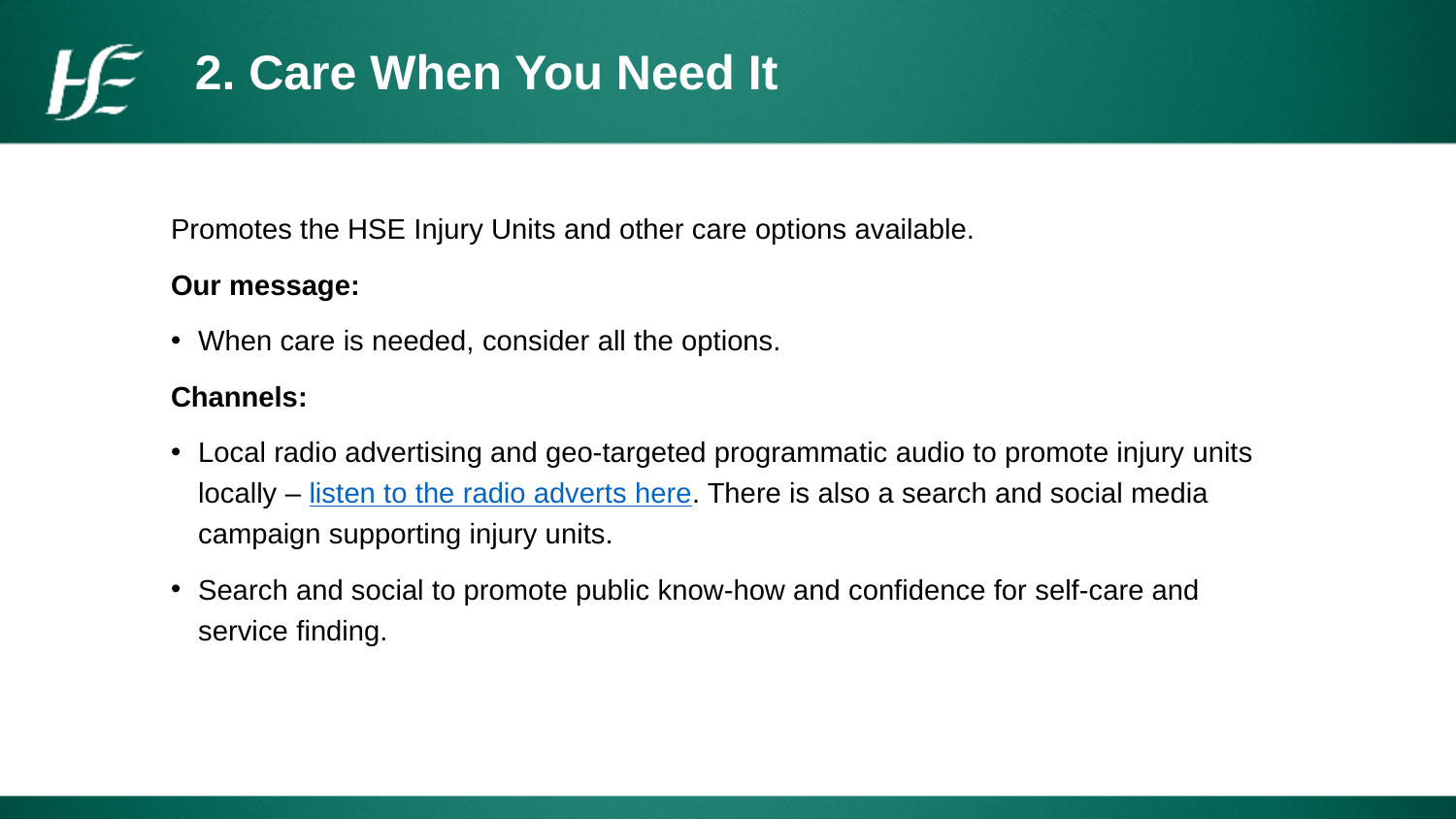

2. Care When You Need It
Promotes the HSE Injury Units and other care options available.
Our message:
When care is needed, consider all the options.
Channels:
Local radio advertising and geo-targeted programmatic audio to promote injury units locally – listen to the radio adverts here. There is also a search and social media campaign supporting injury units.
Search and social to promote public know-how and confidence for self-care and service finding.